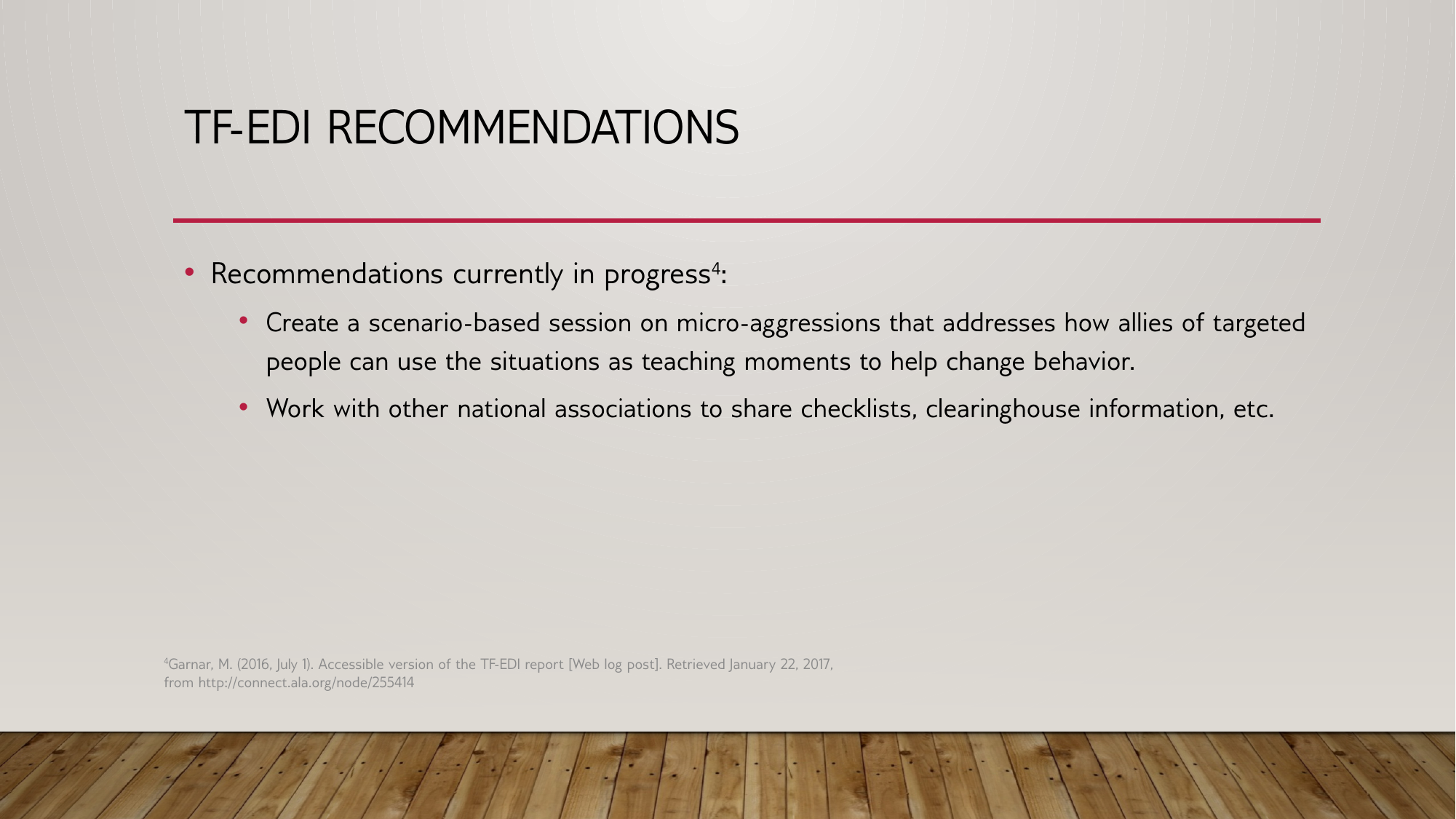

# TF-EDI Recommendations
Recommendations currently in progress4:
Create a scenario-based session on micro-aggressions that addresses how allies of targeted people can use the situations as teaching moments to help change behavior.
Work with other national associations to share checklists, clearinghouse information, etc.
4Garnar, M. (2016, July 1). Accessible version of the TF-EDI report [Web log post]. Retrieved January 22, 2017, from http://connect.ala.org/node/255414